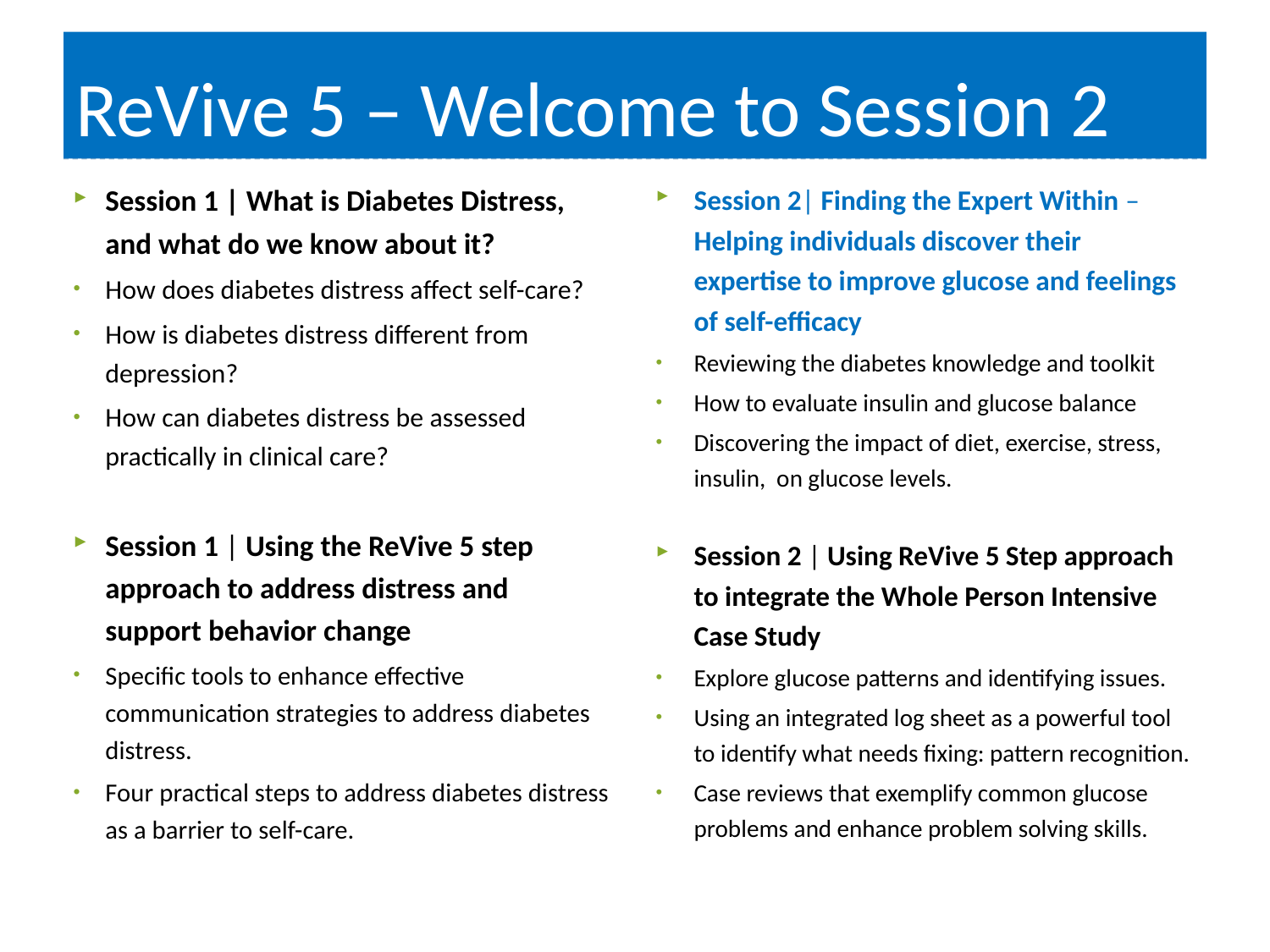

# ReVive 5 – Welcome to Session 2
Session 1 | What is Diabetes Distress, and what do we know about it?
How does diabetes distress affect self-care?
How is diabetes distress different from depression?
How can diabetes distress be assessed practically in clinical care?

Session 1 | Using the ReVive 5 step approach to address distress and support behavior change
Specific tools to enhance effective communication strategies to address diabetes distress.
Four practical steps to address diabetes distress as a barrier to self-care.

Session 2| Finding the Expert Within – Helping individuals discover their expertise to improve glucose and feelings of self-efficacy
Reviewing the diabetes knowledge and toolkit
How to evaluate insulin and glucose balance
Discovering the impact of diet, exercise, stress, insulin,  on glucose levels.

Session 2 | Using ReVive 5 Step approach to integrate the Whole Person Intensive Case Study
Explore glucose patterns and identifying issues.
Using an integrated log sheet as a powerful tool to identify what needs fixing: pattern recognition.
Case reviews that exemplify common glucose problems and enhance problem solving skills.